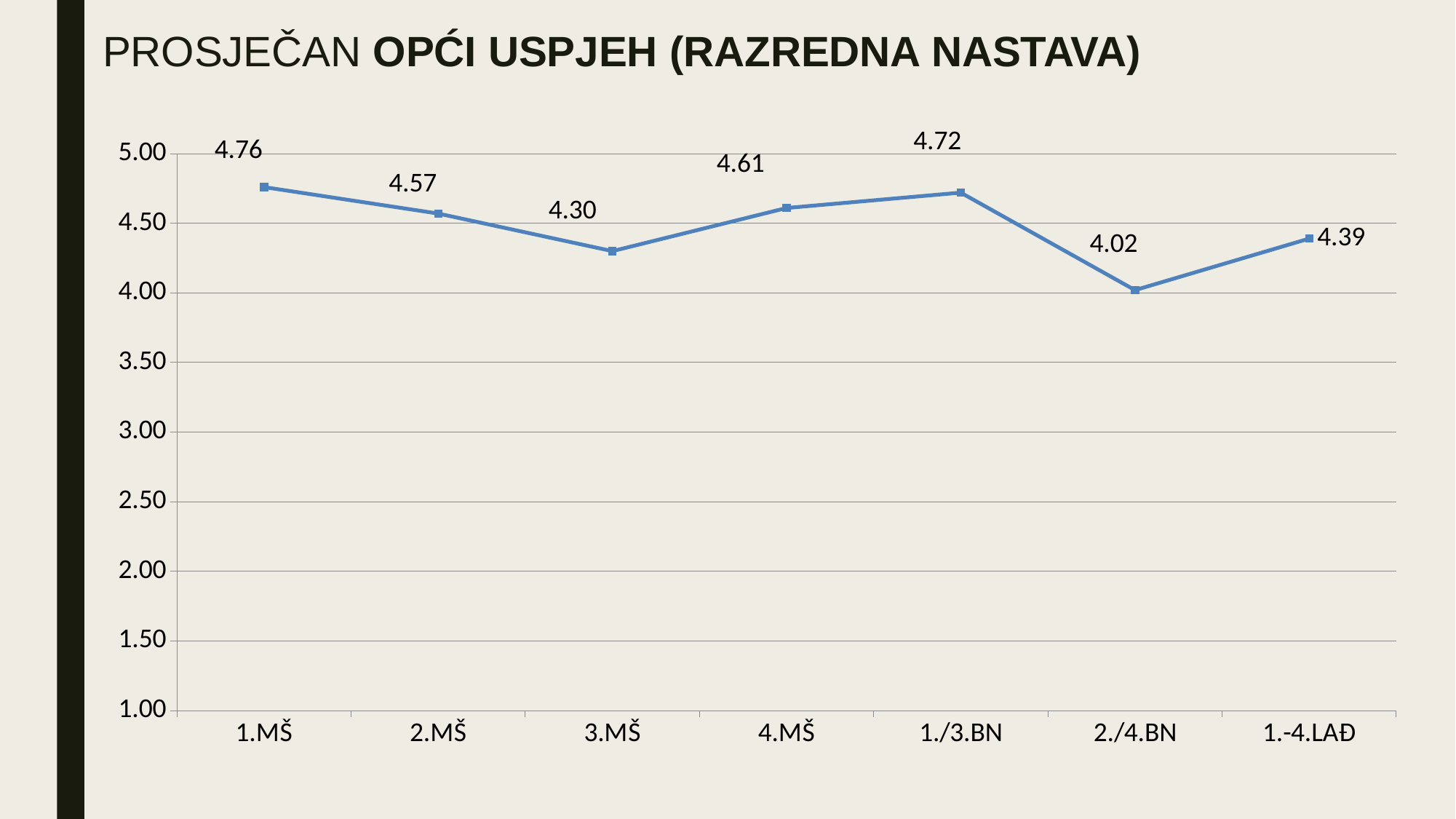

# PROSJEČAN OPĆI USPJEH (RAZREDNA NASTAVA)

### Chart

| Category | RN |
|---|---|
| 1.MŠ | 4.76 |
| 2.MŠ | 4.57 |
| 3.MŠ | 4.3 |
| 4.MŠ | 4.61 |
| 1./3.BN | 4.72 |
| 2./4.BN | 4.02 |
| 1.-4.LAĐ | 4.39 |